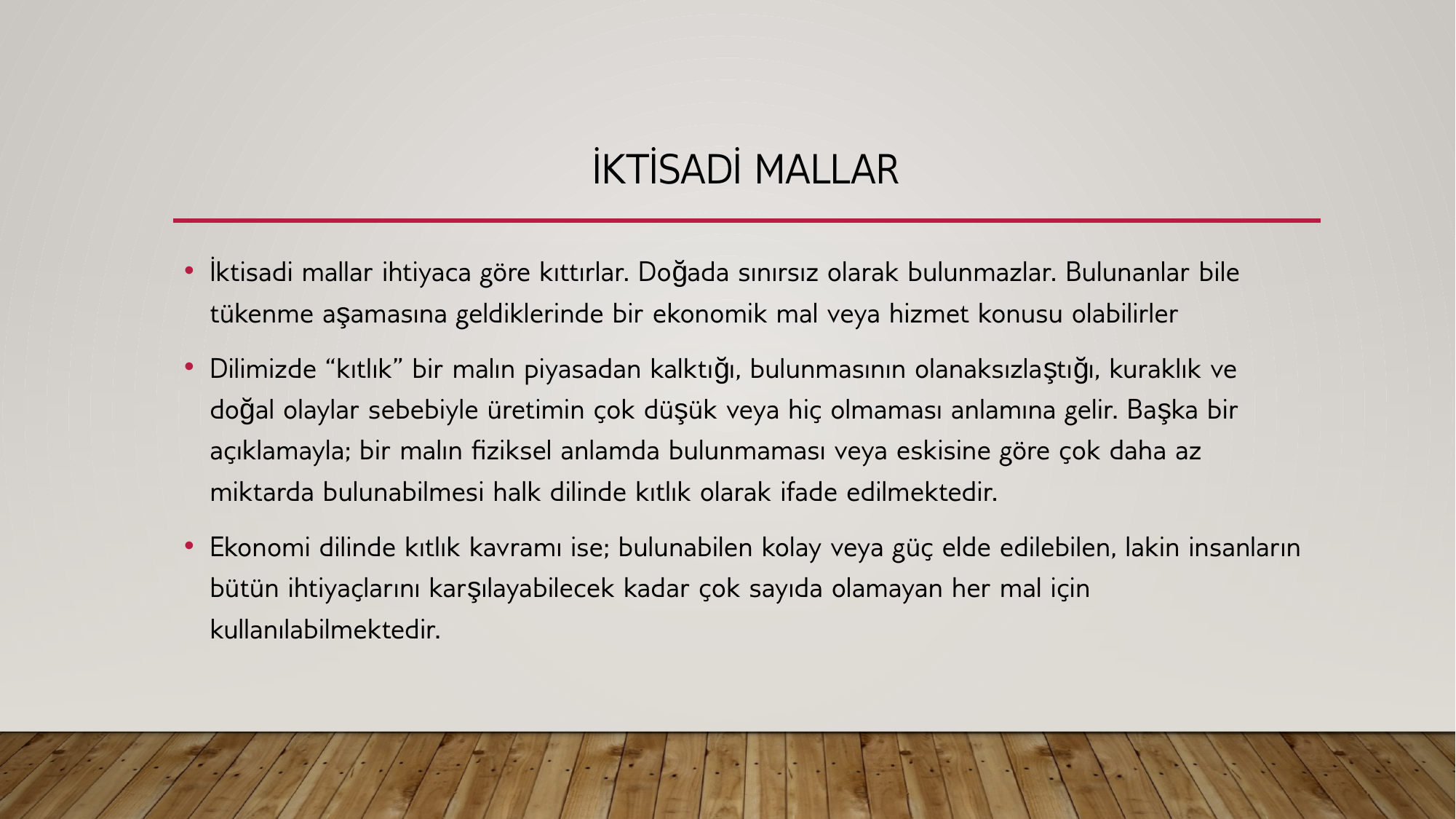

# iktisadi mallar
İktisadi mallar ihtiyaca göre kıttırlar. Doğada sınırsız olarak bulunmazlar. Bulunanlar bile tükenme aşamasına geldiklerinde bir ekonomik mal veya hizmet konusu olabilirler
Dilimizde “kıtlık” bir malın piyasadan kalktığı, bulunmasının olanaksızlaştığı, kuraklık ve doğal olaylar sebebiyle üretimin çok düşük veya hiç olmaması anlamına gelir. Başka bir açıklamayla; bir malın fiziksel anlamda bulunmaması veya eskisine göre çok daha az miktarda bulunabilmesi halk dilinde kıtlık olarak ifade edilmektedir.
Ekonomi dilinde kıtlık kavramı ise; bulunabilen kolay veya güç elde edilebilen, lakin insanların bütün ihtiyaçlarını karşılayabilecek kadar çok sayıda olamayan her mal için kullanılabilmektedir.